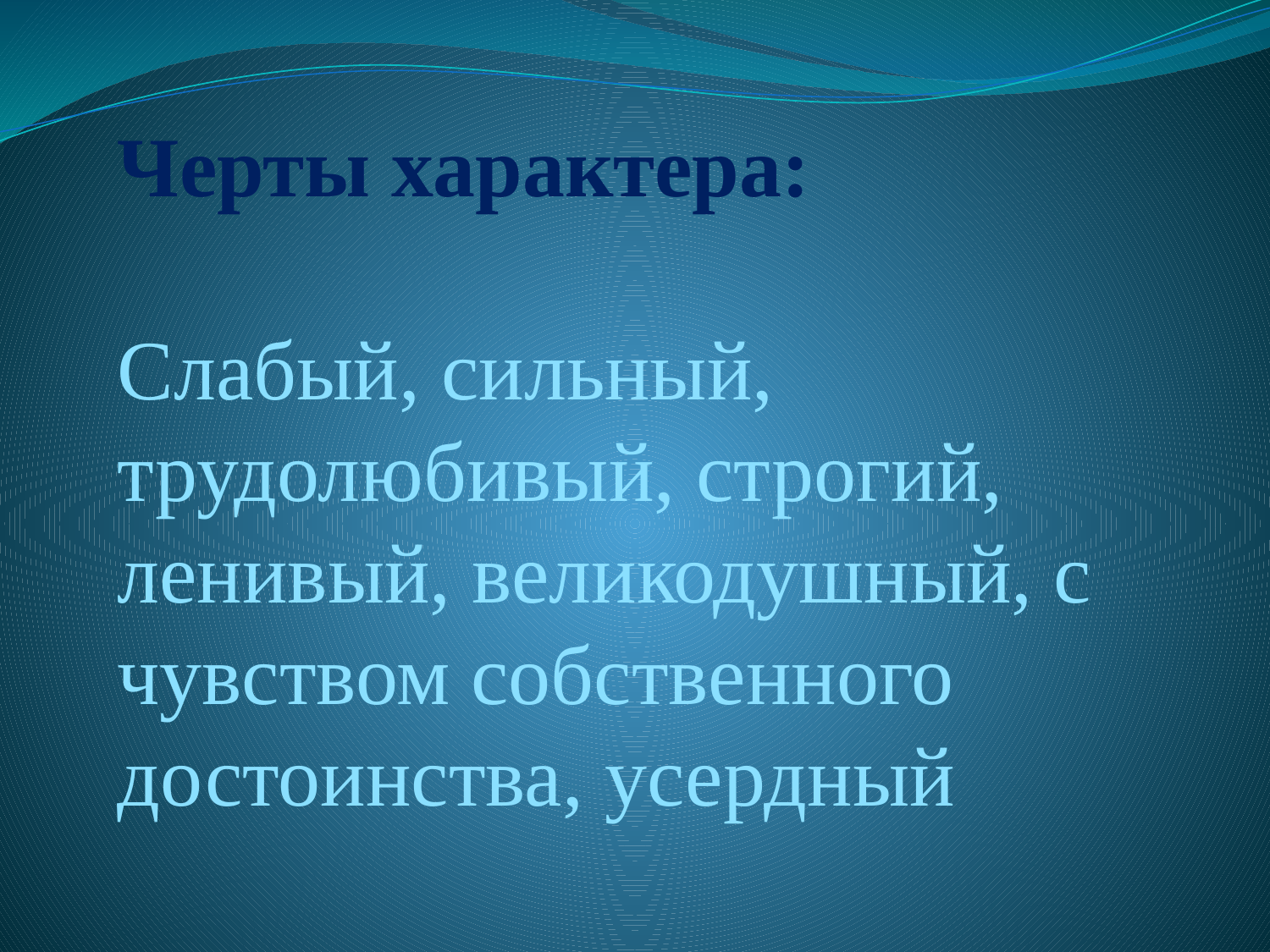

Черты характера:
Слабый, сильный, трудолюбивый, строгий, ленивый, великодушный, с чувством собственного достоинства, усердный